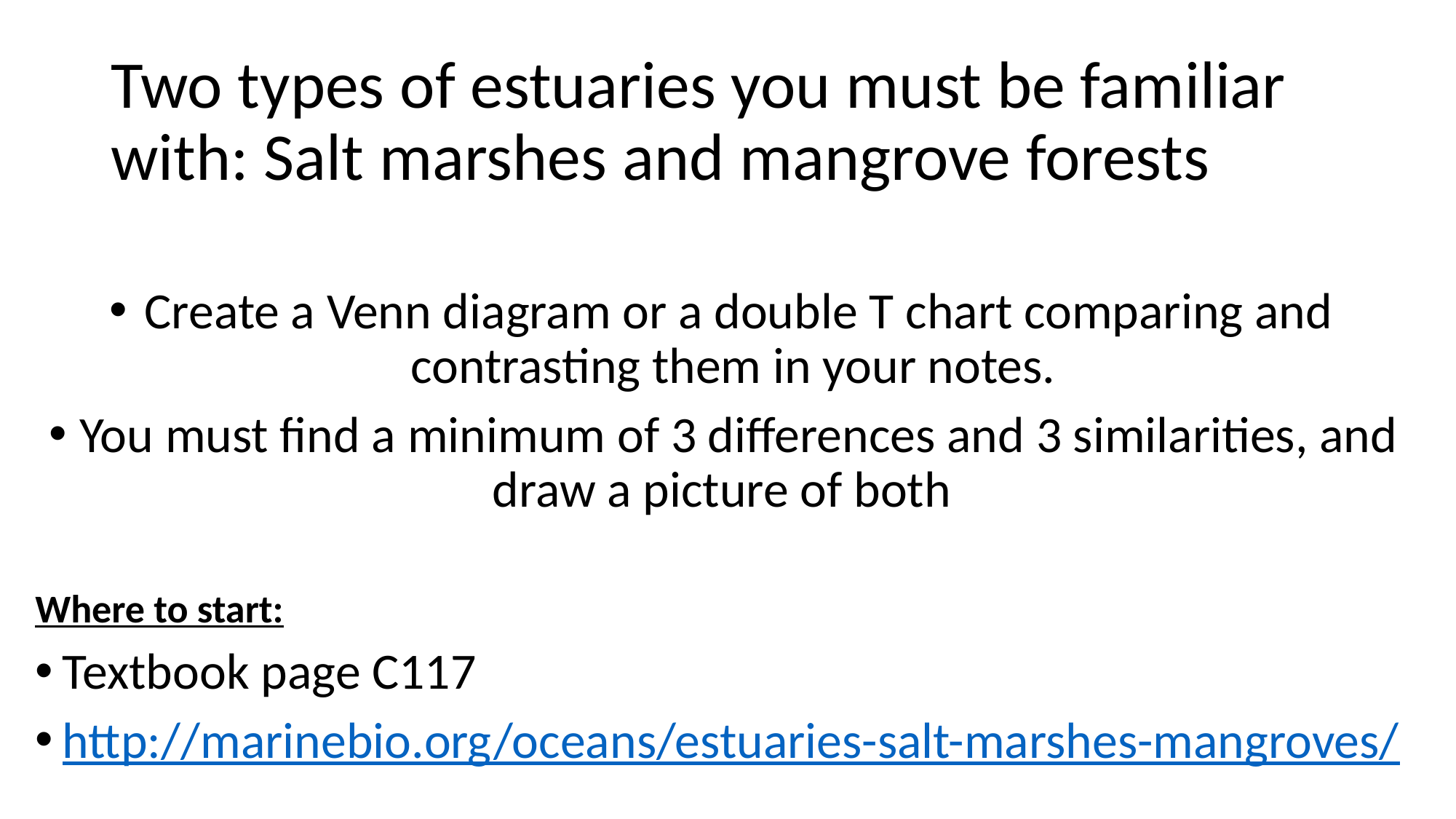

# Two types of estuaries you must be familiar with: Salt marshes and mangrove forests

Create a Venn diagram or a double T chart comparing and contrasting them in your notes.
You must find a minimum of 3 differences and 3 similarities, and draw a picture of both

Where to start:
Textbook page C117
http://marinebio.org/oceans/estuaries-salt-marshes-mangroves/